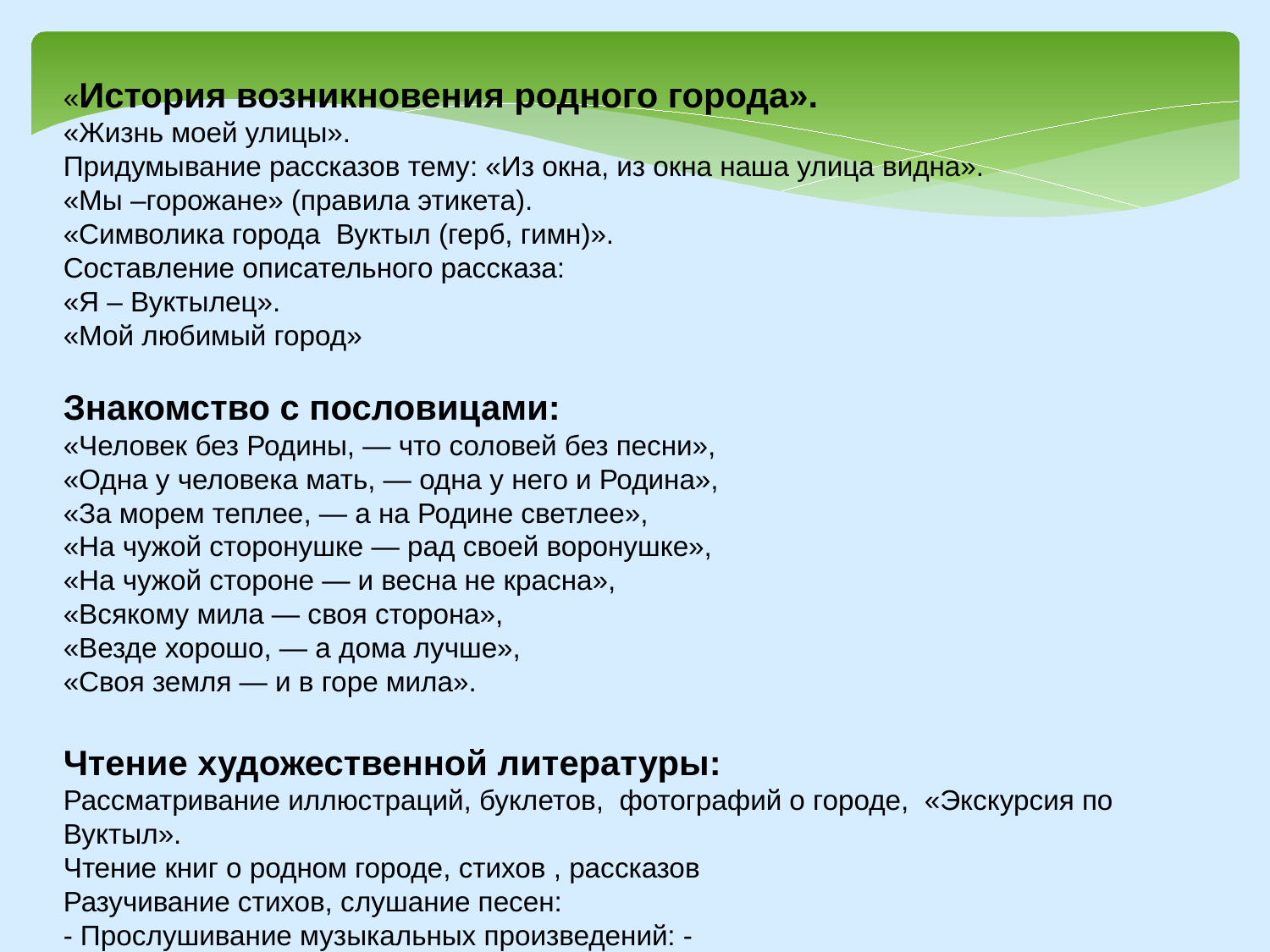

«История возникновения родного города».
«Жизнь моей улицы».
Придумывание рассказов тему: «Из окна, из окна наша улица видна».
«Мы –горожане» (правила этикета).
«Символика города  Вуктыл (герб, гимн)».
Составление описательного рассказа:
«Я – Вуктылец».
«Мой любимый город»

Знакомство с пословицами:
«Человек без Родины, — что соловей без песни»,
«Одна у человека мать, — одна у него и Родина»,
«За морем теплее, — а на Родине светлее»,
«На чужой сторонушке — рад своей воронушке»,
«На чужой стороне — и весна не красна»,
«Всякому мила — своя сторона»,
«Везде хорошо, — а дома лучше»,
«Своя земля — и в горе мила».

Чтение художественной литературы:
Рассматривание иллюстраций, буклетов,  фотографий о городе,  «Экскурсия по Вуктыл».
Чтение книг о родном городе, стихов , рассказов
Разучивание стихов, слушание песен:
- Прослушивание музыкальных произведений: -